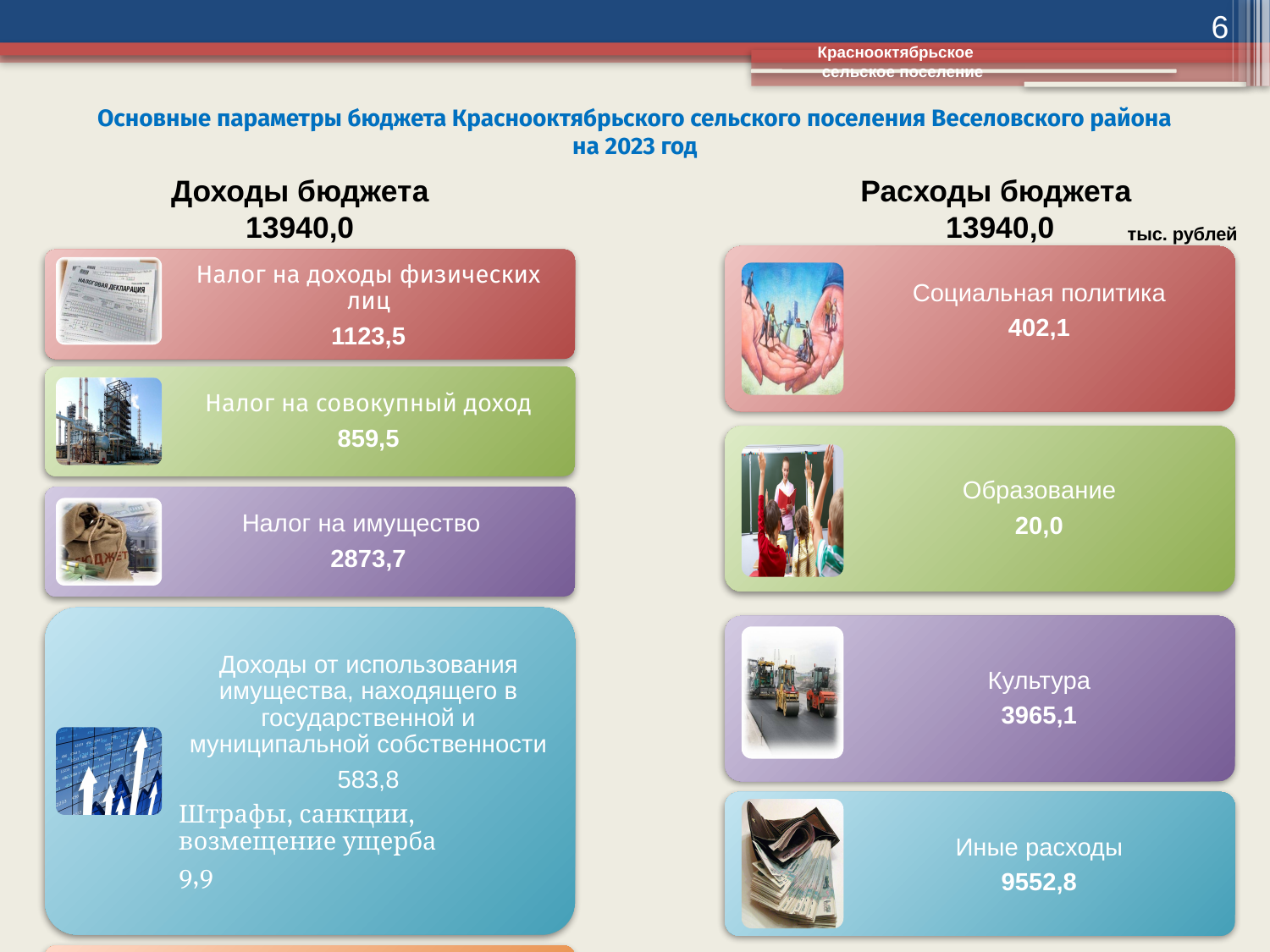

6
Краснооктябрьское
 сельское поселение
# Основные параметры бюджета Краснооктябрьского сельского поселения Веселовского района на 2023 год
Доходы бюджета
13940,0
Расходы бюджета
13940,0
тыс. рублей

Налог на доходы физических лиц
1123,5

Налог на совокупный доход
859,5
Налог на имущество
2873,7
Доходы от использования имущества, находящего в государственной и муниципальной собственности
583,8
Штрафы, санкции, возмещение ущерба
9,9
Безвозмездные поступления 8489,6
Социальная политика
402,1

Образование
20,0
Культура
3965,1

Иные расходы
9552,8